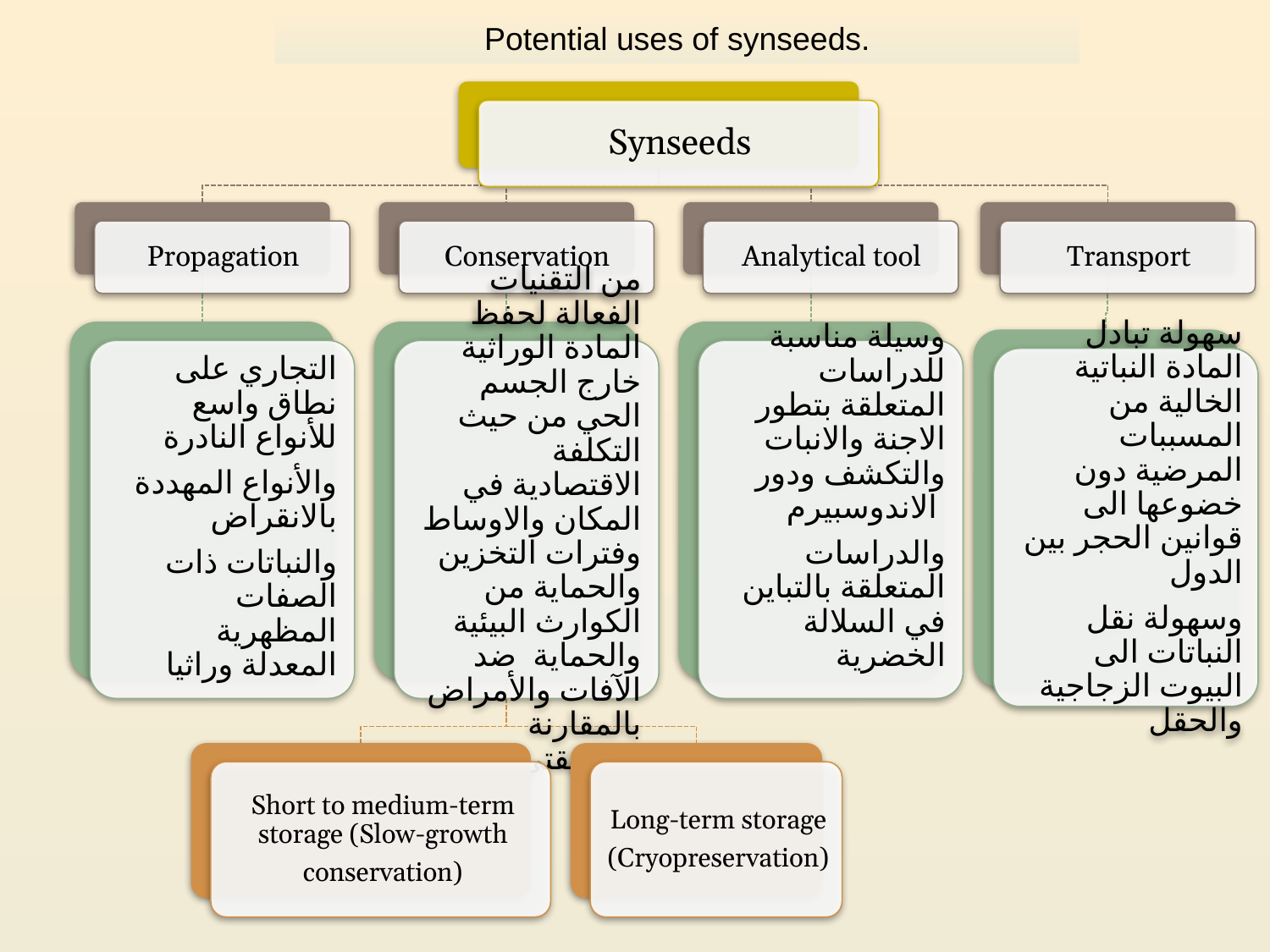

Potential uses of synseeds.
Synseeds
Propagation

التجاري على نطاق واسع للأنواع النادرة
والأنواع المهددة بالانقراض
والنباتات ذات الصفات المظهرية المعدلة وراثيا

Conservation
من التقنيات الفعالة لحفظ المادة الوراثية خارج الجسم الحي من حيث التكلفة الاقتصادية في المكان والاوساط وفترات التخزين والحماية من الكوارث البيئية والحماية  ضد الآفات والأمراض بالمقارنة بطريقتي:
Short to medium-term storage (Slow-growth
conservation)
Long-term storage
(Cryopreservation)
Analytical tool
وسيلة مناسبة للدراسات المتعلقة بتطور الاجنة والانبات  والتكشف ودور الاندوسبيرم
والدراسات المتعلقة بالتباين في السلالة الخضرية

Transport
 سهولة تبادل المادة النباتية الخالية من المسببات المرضية دون خضوعها الى قوانين الحجر بين الدول
وسهولة نقل النباتات الى البيوت الزجاجية والحقل